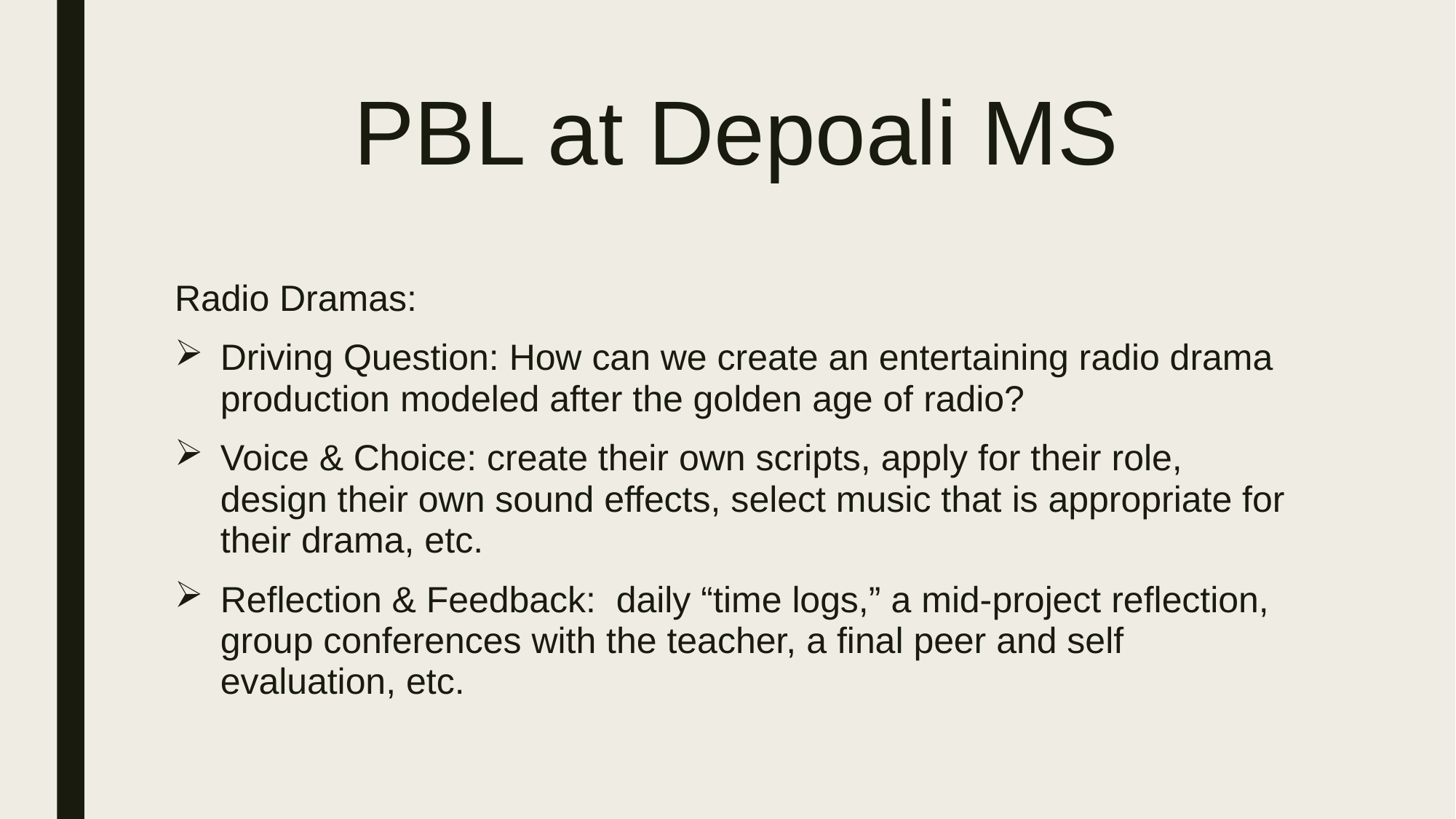

# PBL at Depoali MS
Radio Dramas:
Driving Question: How can we create an entertaining radio drama production modeled after the golden age of radio?
Voice & Choice: create their own scripts, apply for their role, design their own sound effects, select music that is appropriate for their drama, etc.
Reflection & Feedback:  daily “time logs,” a mid-project reflection, group conferences with the teacher, a final peer and self evaluation, etc.